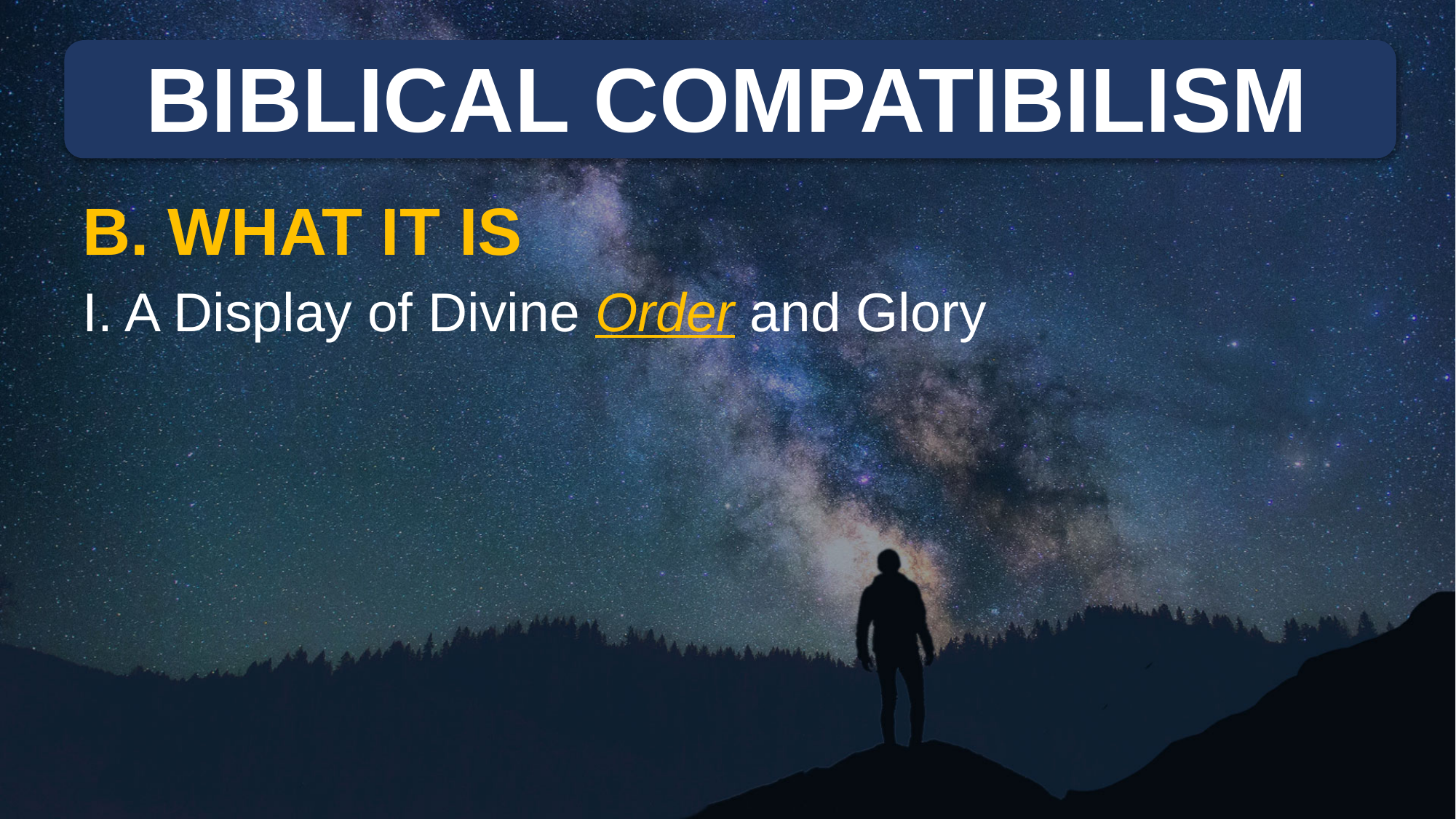

# BIBLICAL COMPATIBILISM
B. WHAT IT IS
I. A Display of Divine Order and Glory